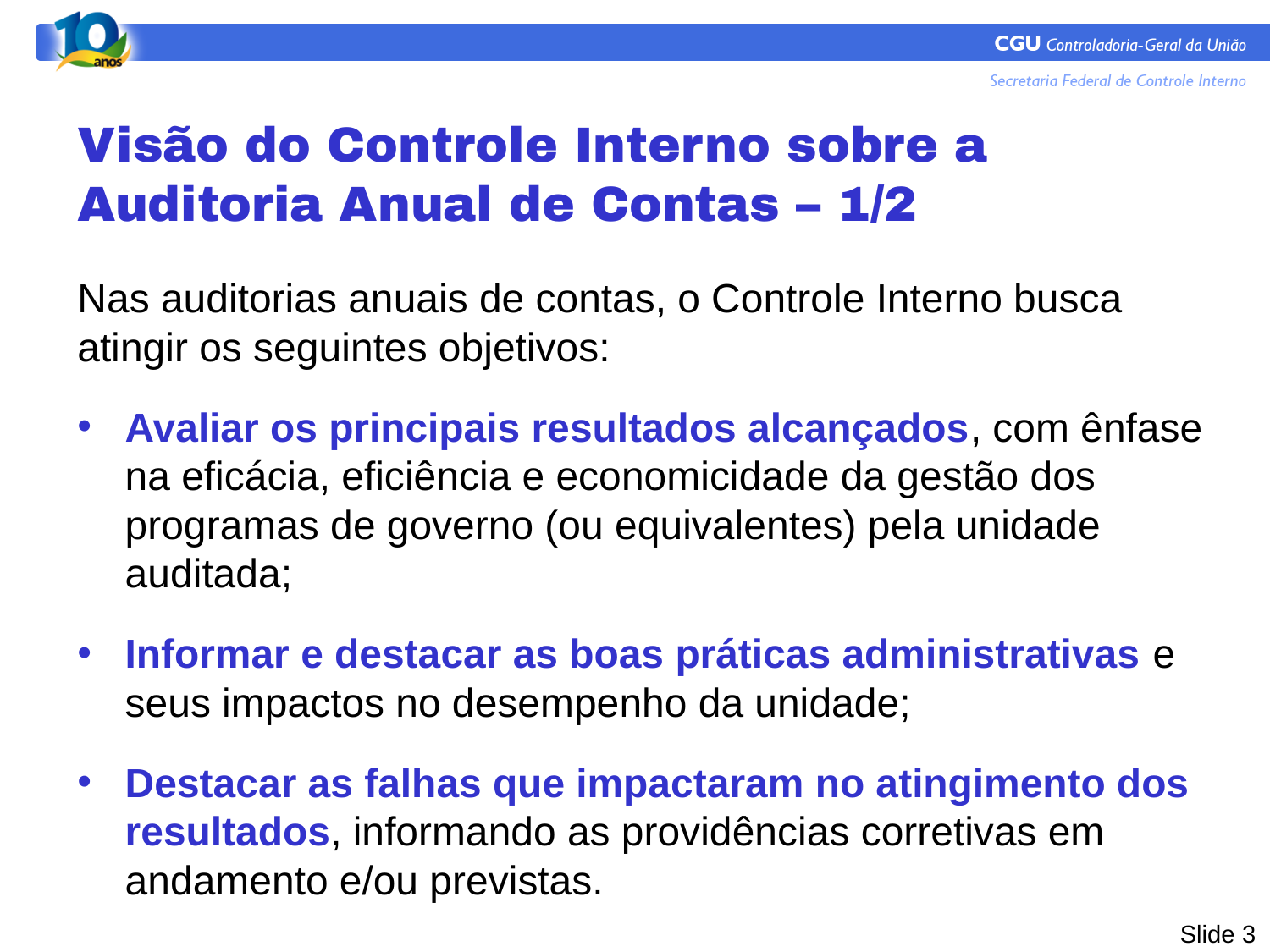

Visão do Controle Interno sobre a Auditoria Anual de Contas – 1/2
Nas auditorias anuais de contas, o Controle Interno busca atingir os seguintes objetivos:
Avaliar os principais resultados alcançados, com ênfase na eficácia, eficiência e economicidade da gestão dos programas de governo (ou equivalentes) pela unidade auditada;
Informar e destacar as boas práticas administrativas e seus impactos no desempenho da unidade;
Destacar as falhas que impactaram no atingimento dos resultados, informando as providências corretivas em andamento e/ou previstas.